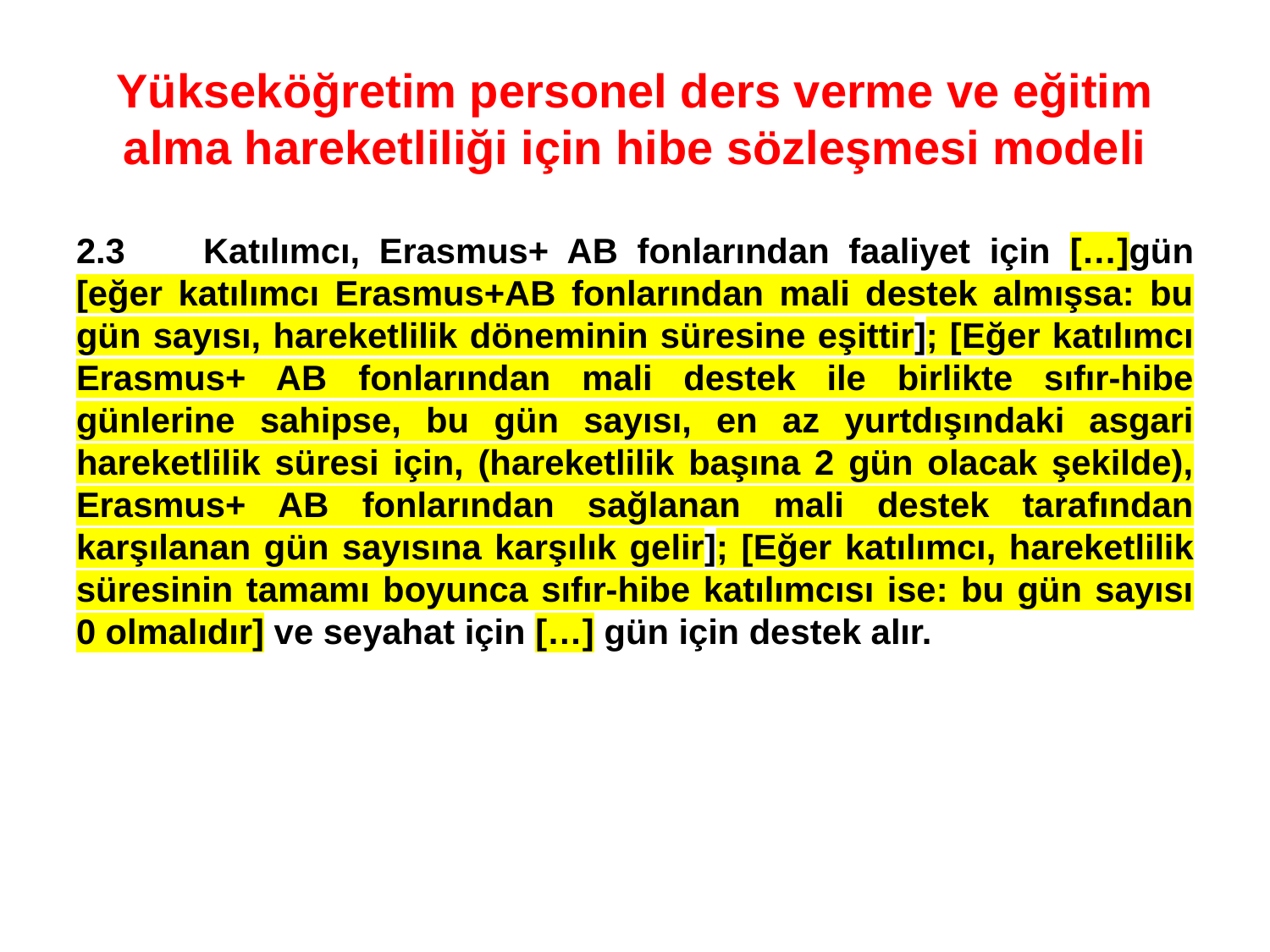

# Yükseköğretim personel ders verme ve eğitim alma hareketliliği için hibe sözleşmesi modeli
2.3	Katılımcı, Erasmus+ AB fonlarından faaliyet için […]gün [eğer katılımcı Erasmus+AB fonlarından mali destek almışsa: bu gün sayısı, hareketlilik döneminin süresine eşittir]; [Eğer katılımcı Erasmus+ AB fonlarından mali destek ile birlikte sıfır-hibe günlerine sahipse, bu gün sayısı, en az yurtdışındaki asgari hareketlilik süresi için, (hareketlilik başına 2 gün olacak şekilde), Erasmus+ AB fonlarından sağlanan mali destek tarafından karşılanan gün sayısına karşılık gelir]; [Eğer katılımcı, hareketlilik süresinin tamamı boyunca sıfır-hibe katılımcısı ise: bu gün sayısı 0 olmalıdır] ve seyahat için […] gün için destek alır.